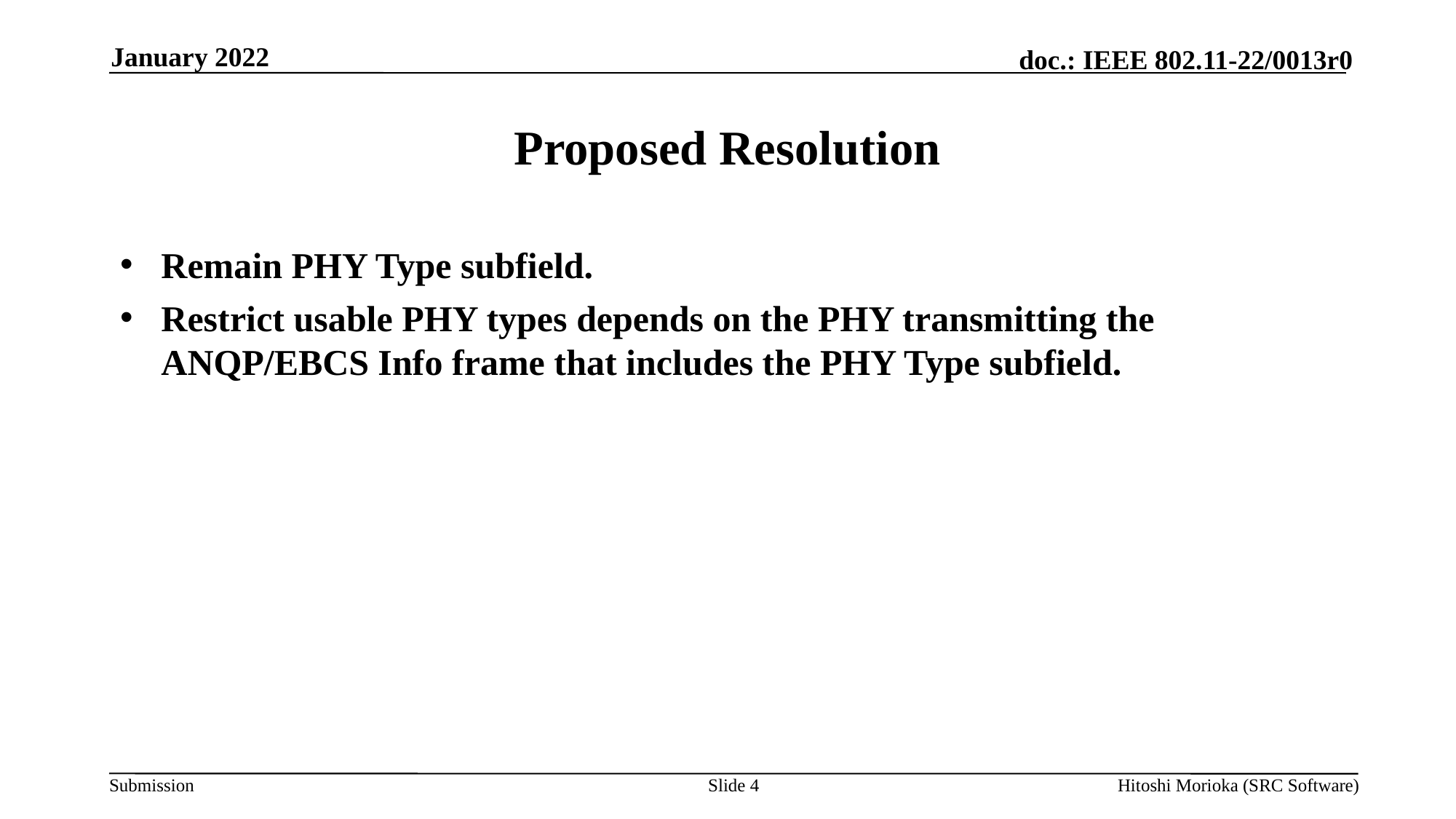

January 2022
# Proposed Resolution
Remain PHY Type subfield.
Restrict usable PHY types depends on the PHY transmitting the ANQP/EBCS Info frame that includes the PHY Type subfield.

Slide 4
Hitoshi Morioka (SRC Software)